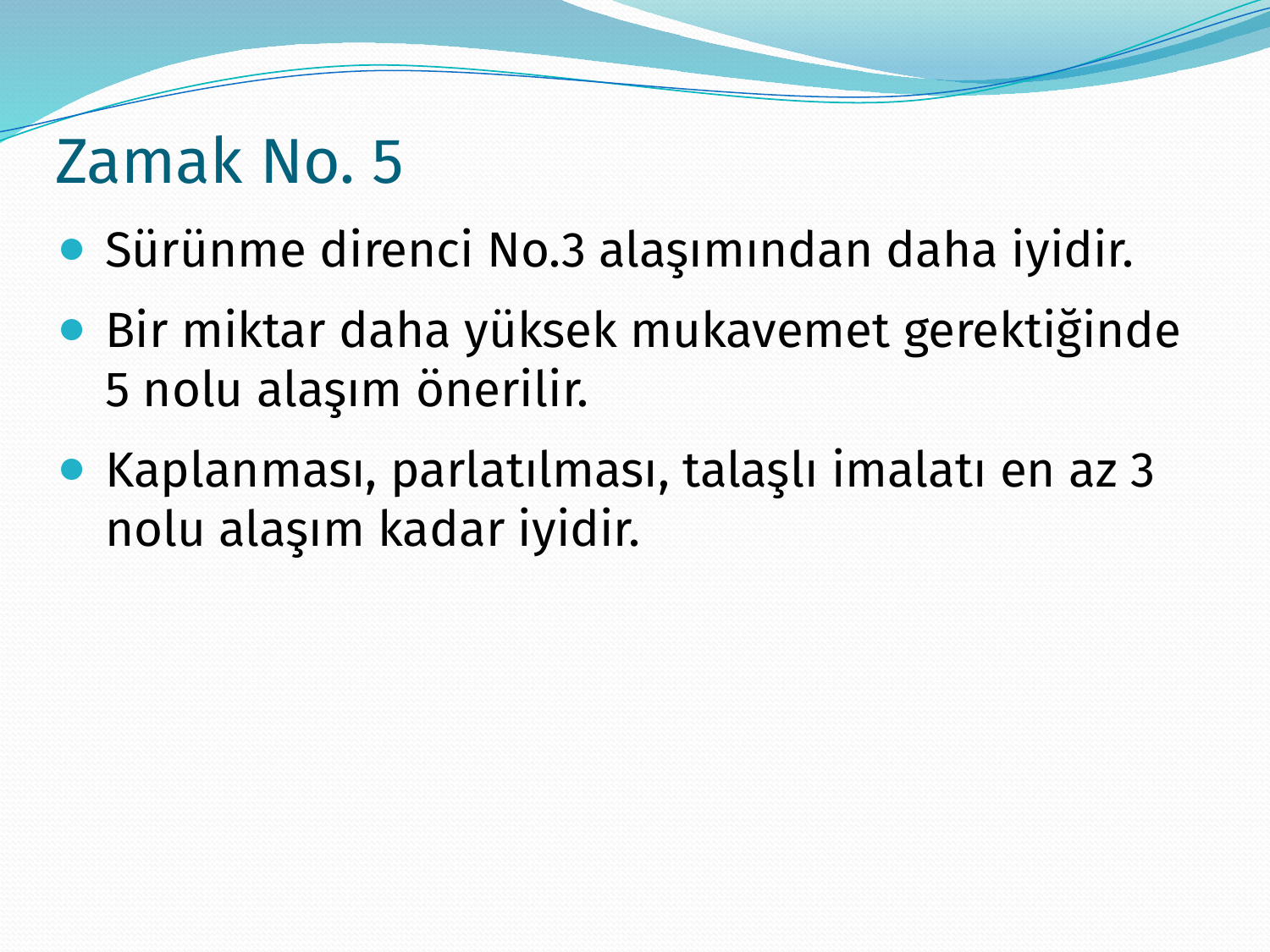

# Zamak No. 5
Sürünme direnci No.3 alaşımından daha iyidir.
Bir miktar daha yüksek mukavemet gerektiğinde 5 nolu alaşım önerilir.
Kaplanması, parlatılması, talaşlı imalatı en az 3 nolu alaşım kadar iyidir.